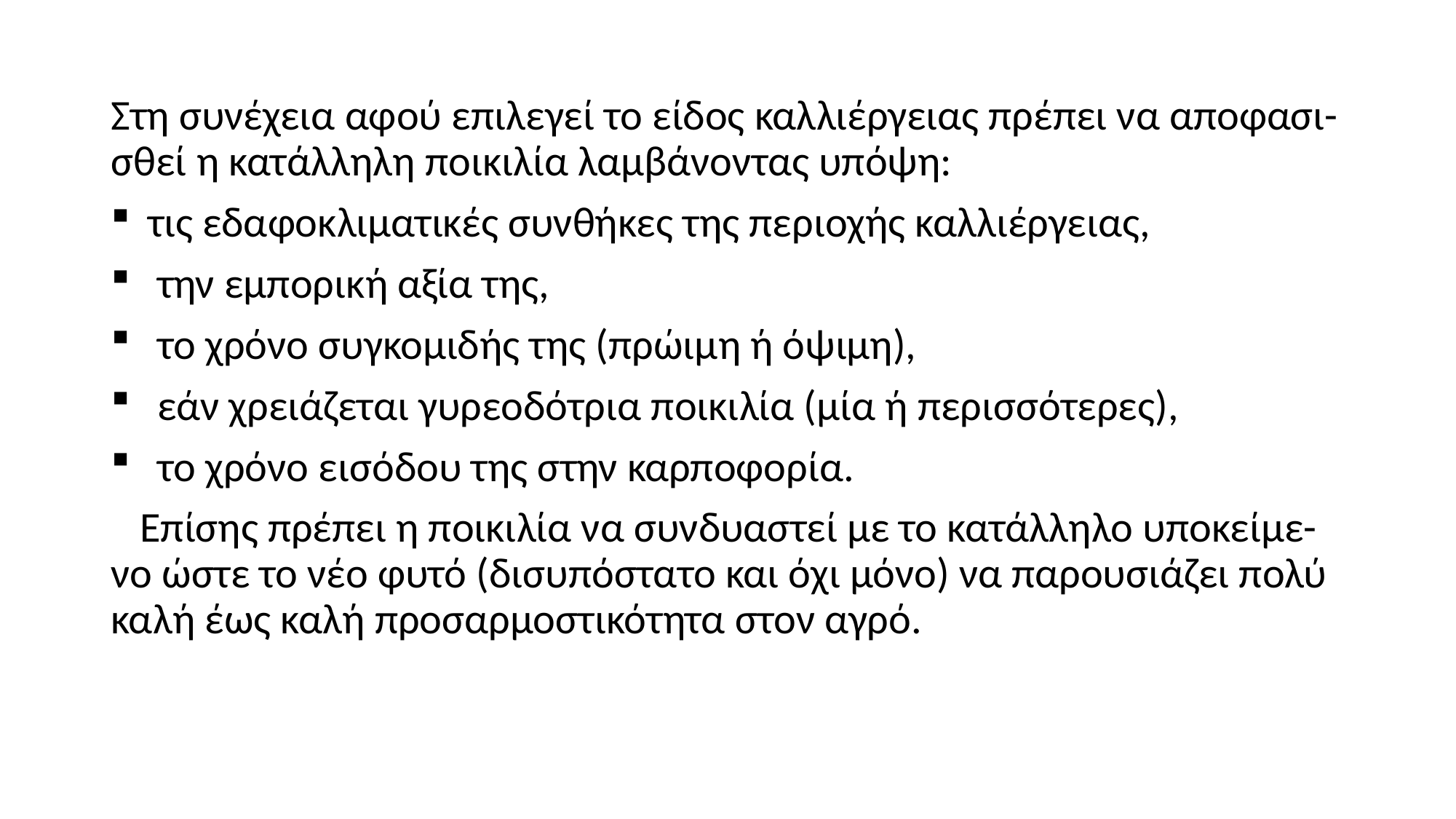

Στη συνέχεια αφού επιλεγεί το είδος καλλιέργειας πρέπει να αποφασι-σθεί η κατάλληλη ποικιλία λαμβάνοντας υπόψη:
 τις εδαφοκλιματικές συνθήκες της περιοχής καλλιέργειας,
  την εμπορική αξία της,
  το χρόνο συγκομιδής της (πρώιμη ή όψιμη),
  εάν χρειάζεται γυρεοδότρια ποικιλία (μία ή περισσότερες),
  το χρόνο εισόδου της στην καρποφορία.
   Επίσης πρέπει η ποικιλία να συνδυαστεί με το κατάλληλο υποκείμε-νο ώστε το νέο φυτό (δισυπόστατο και όχι μόνο) να παρουσιάζει πολύ καλή έως καλή προσαρμοστικότητα στον αγρό.